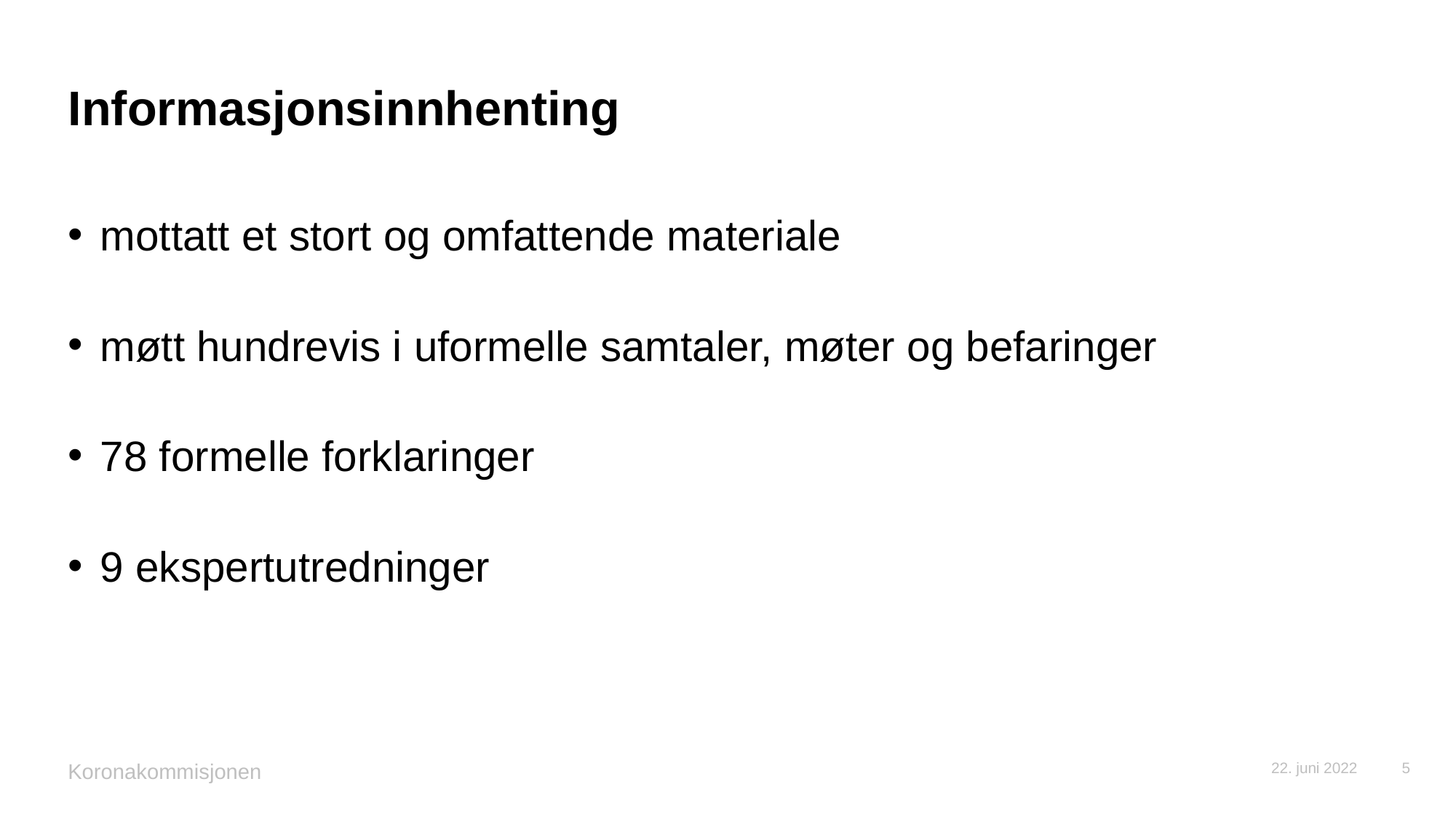

# Informasjonsinnhenting
mottatt et stort og omfattende materiale
møtt hundrevis i uformelle samtaler, møter og befaringer
78 formelle forklaringer
9 ekspertutredninger
Koronakommisjonen
22. juni 2022
5